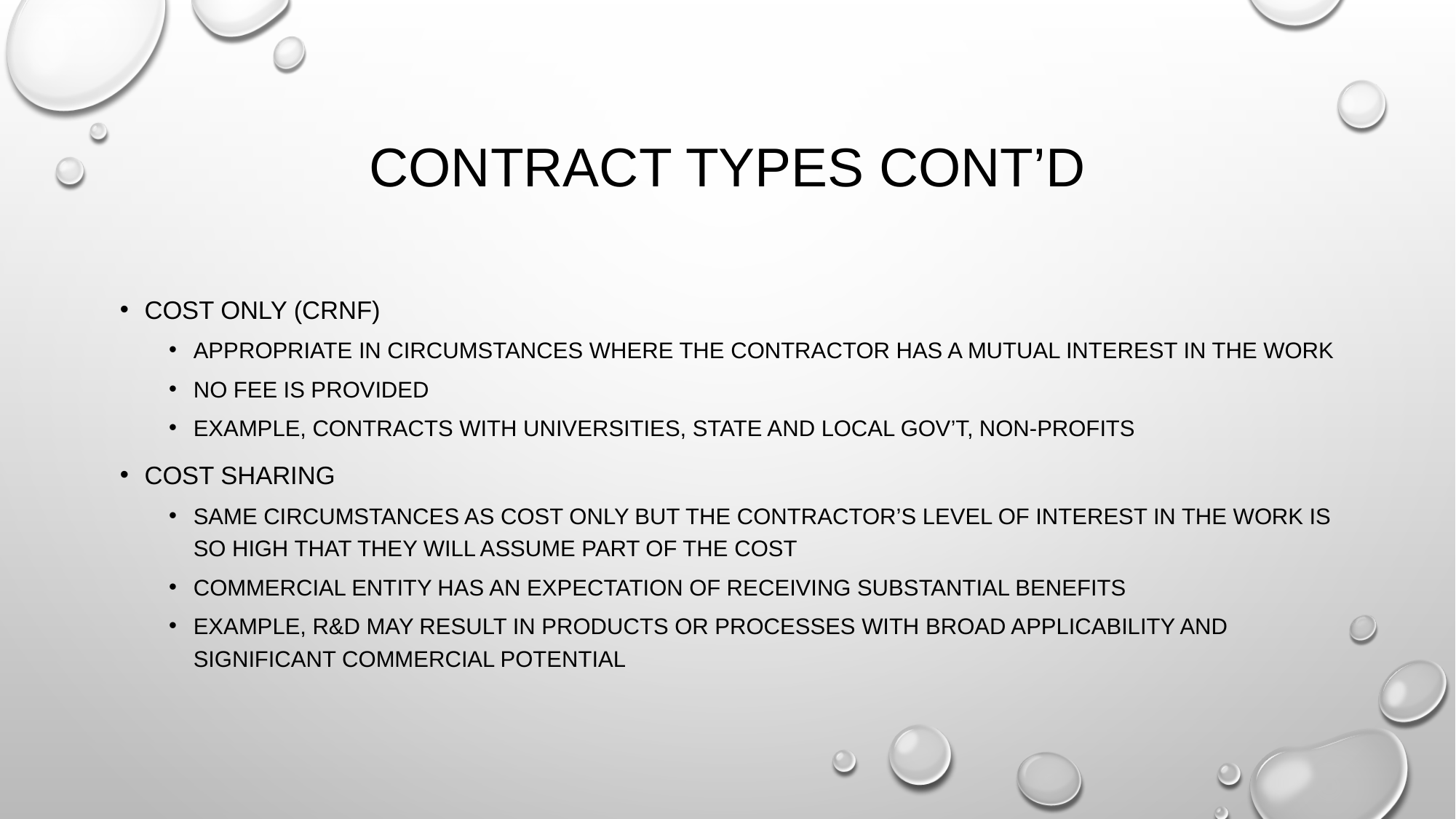

# Contract types cont’d
Cost Only (CRNF)
Appropriate in circumstances where the contractor has a mutual interest in the work
No fee is provided
Example, contracts with universities, state and local gov’t, non-profits
Cost Sharing
Same circumstances as cost only but the contractor’s level of interest in the work is so high that they will assume part of the cost
Commercial entity has an expectation of receiving substantial benefits
Example, R&D may result in products or processes with broad applicability and significant commercial potential